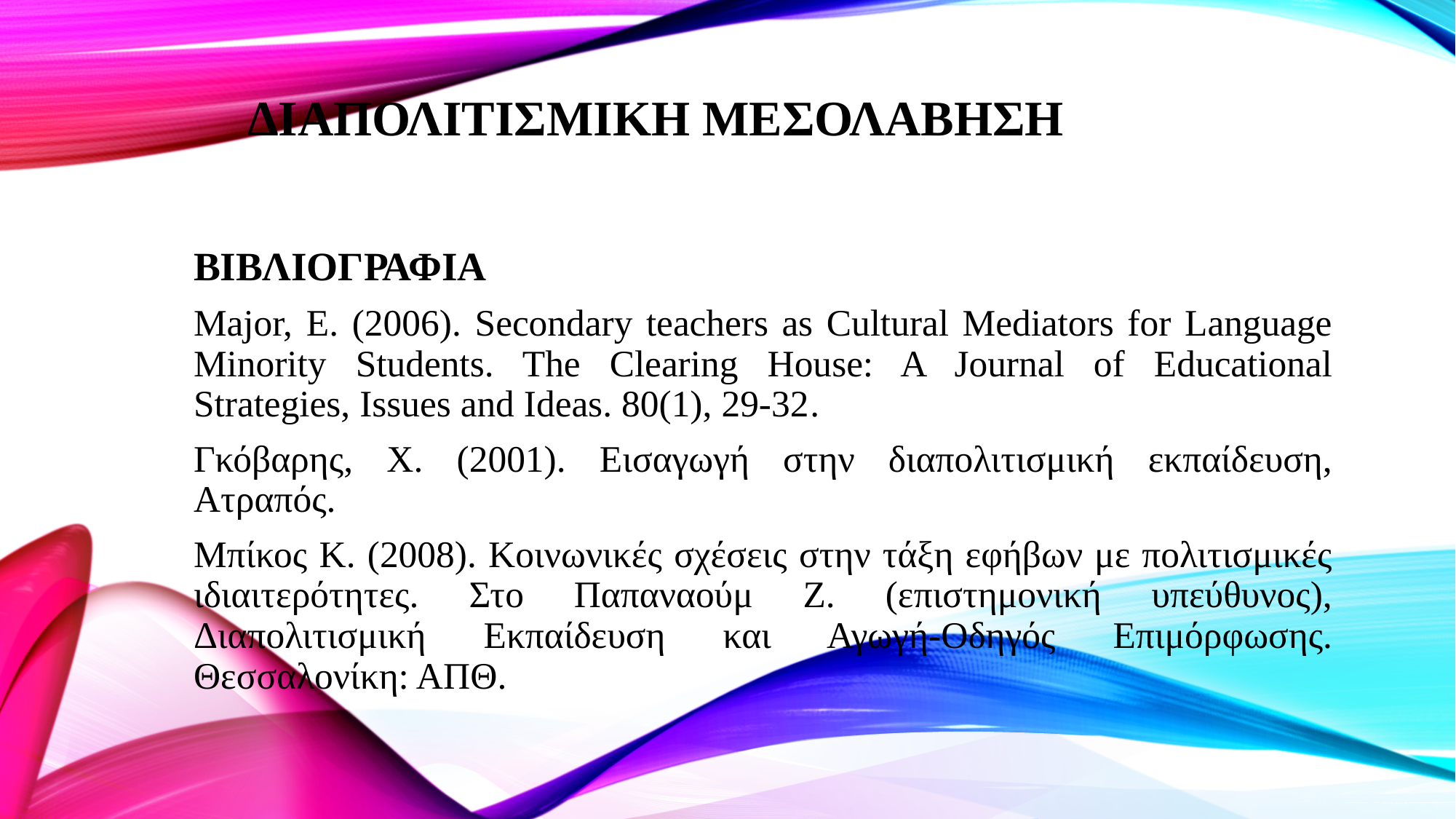

# ΔΙΑΠΟΛΙΤΙΣΜΙΚΗ ΜΕΣΟΛΑΒΗΣΗ
ΒΙΒΛΙΟΓΡΑΦΙΑ
Major, E. (2006). Secondary teachers as Cultural Mediators for Language Minority Students. The Clearing House: A Journal of Educational Strategies, Issues and Ideas. 80(1), 29-32.
Γκόβαρης, Χ. (2001). Εισαγωγή στην διαπολιτισμική εκπαίδευση, Ατραπός.
Μπίκος Κ. (2008). Κοινωνικές σχέσεις στην τάξη εφήβων με πολιτισμικές ιδιαιτερότητες. Στο Παπαναούμ Ζ. (επιστημονική υπεύθυνος), Διαπολιτισμική Εκπαίδευση και Αγωγή-Οδηγός Επιμόρφωσης. Θεσσαλονίκη: ΑΠΘ.